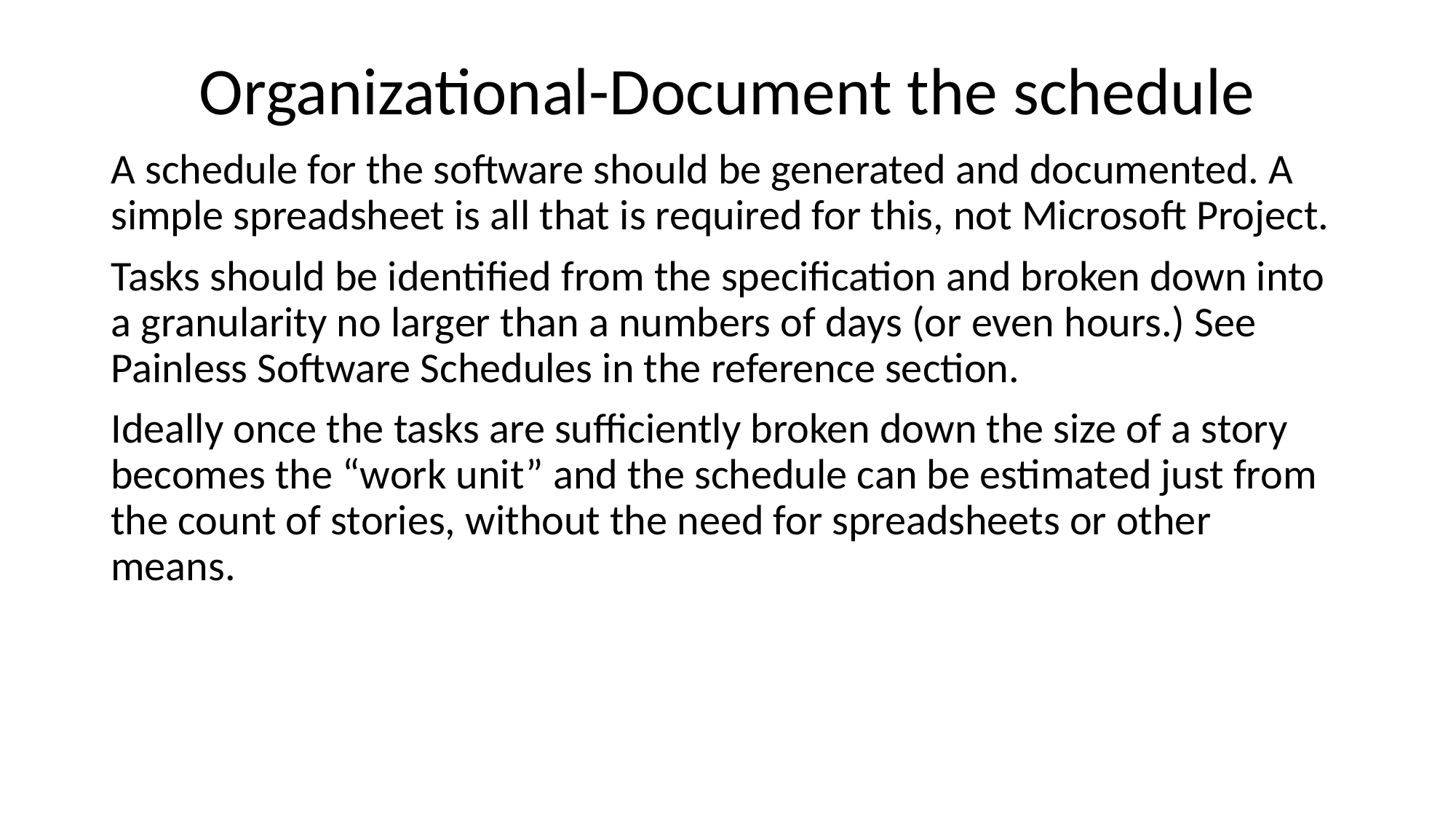

# Organizational-Document the schedule
A schedule for the software should be generated and documented. A simple spreadsheet is all that is required for this, not Microsoft Project.
Tasks should be identified from the specification and broken down into a granularity no larger than a numbers of days (or even hours.) See Painless Software Schedules in the reference section.
Ideally once the tasks are sufficiently broken down the size of a story becomes the “work unit” and the schedule can be estimated just from the count of stories, without the need for spreadsheets or other means.